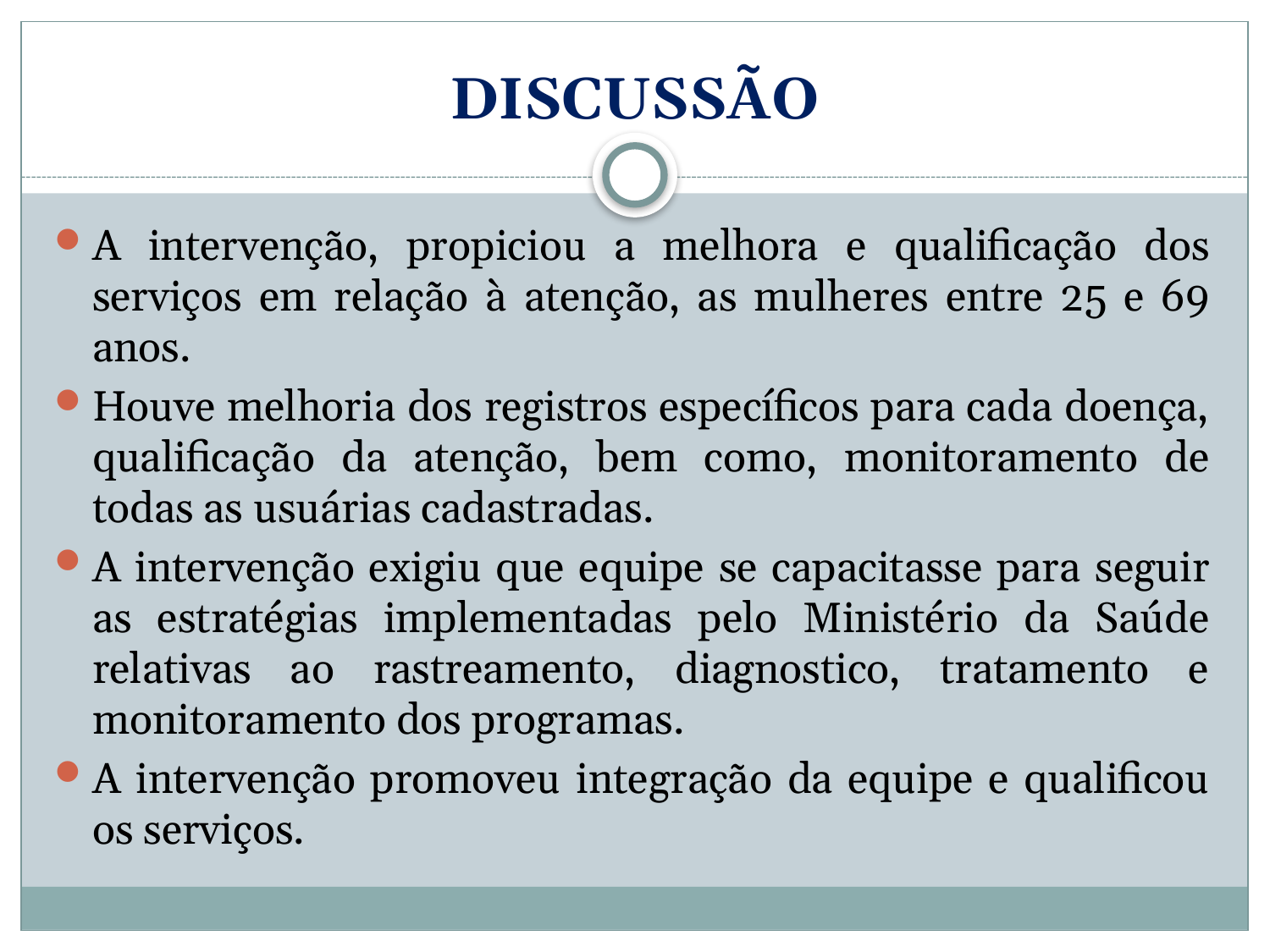

# DISCUSSÃO
A intervenção, propiciou a melhora e qualificação dos serviços em relação à atenção, as mulheres entre 25 e 69 anos.
Houve melhoria dos registros específicos para cada doença, qualificação da atenção, bem como, monitoramento de todas as usuárias cadastradas.
A intervenção exigiu que equipe se capacitasse para seguir as estratégias implementadas pelo Ministério da Saúde relativas ao rastreamento, diagnostico, tratamento e monitoramento dos programas.
A intervenção promoveu integração da equipe e qualificou os serviços.